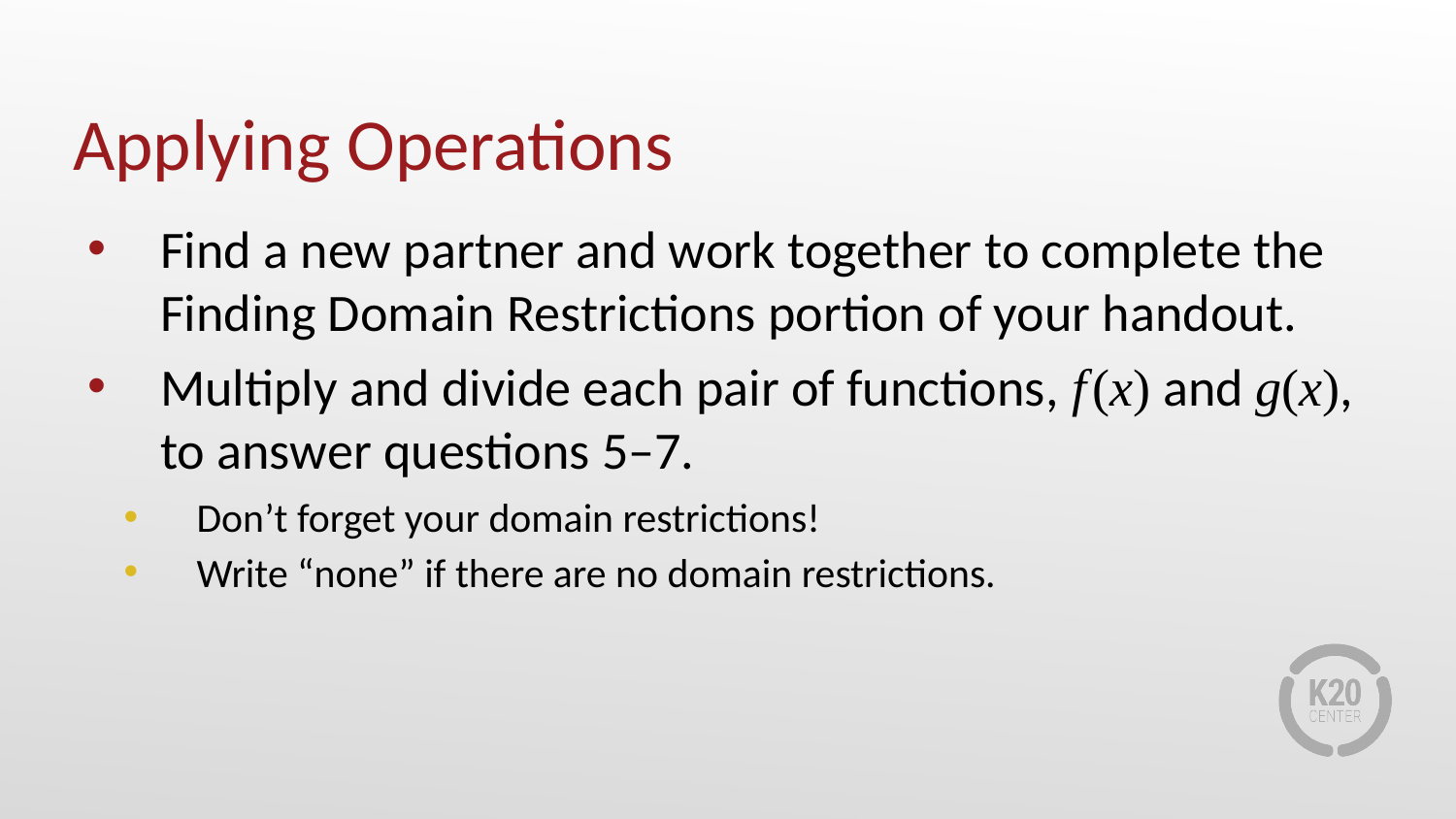

# Applying Operations
Find a new partner and work together to complete the Finding Domain Restrictions portion of your handout.
Multiply and divide each pair of functions, f (x) and g(x), to answer questions 5–7.
Don’t forget your domain restrictions!
Write “none” if there are no domain restrictions.